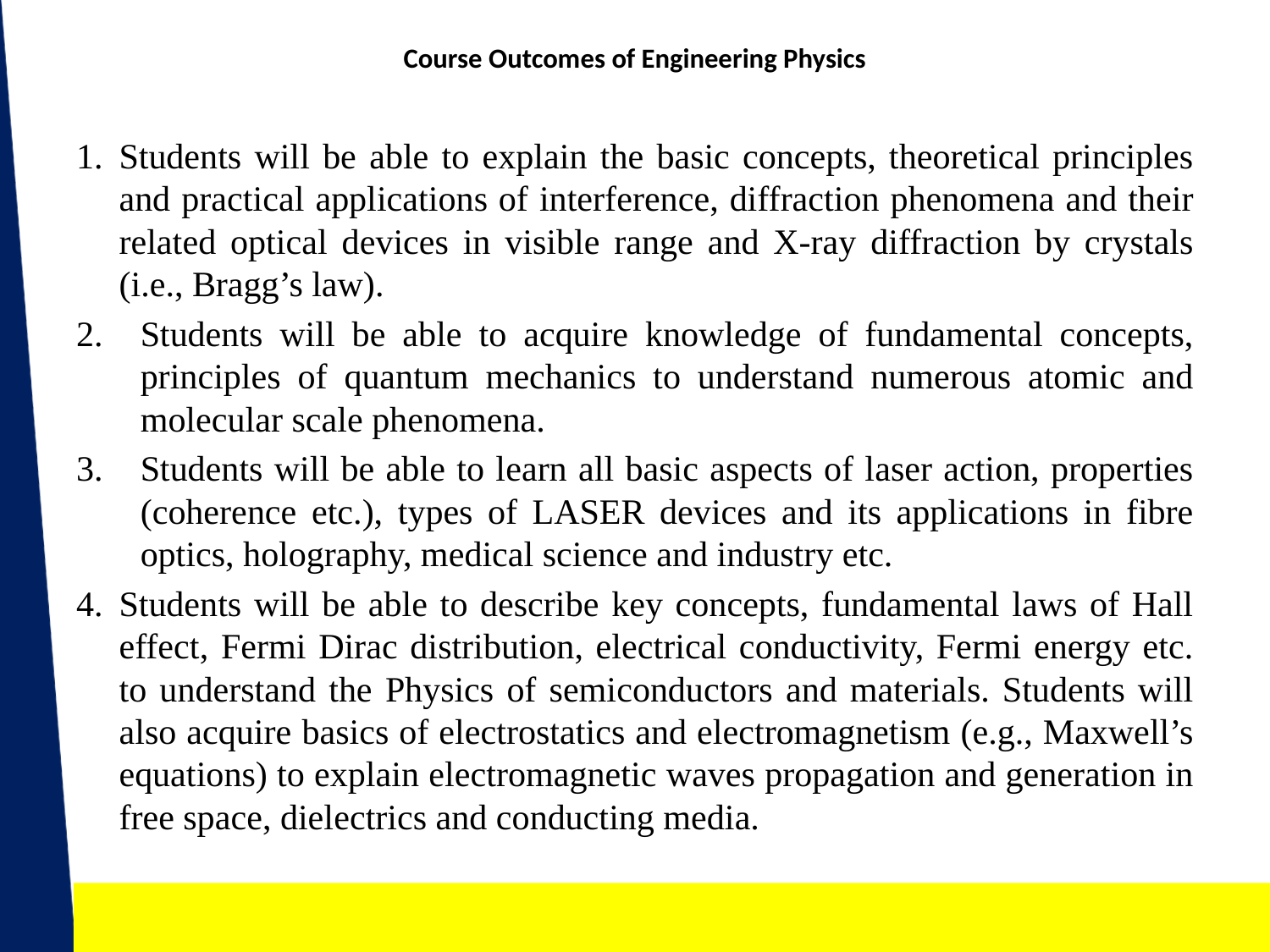

# Course Outcomes of Engineering Physics
1.	Students will be able to explain the basic concepts, theoretical principles and practical applications of interference, diffraction phenomena and their related optical devices in visible range and X-ray diffraction by crystals (i.e., Bragg’s law).
Students will be able to acquire knowledge of fundamental concepts, principles of quantum mechanics to understand numerous atomic and molecular scale phenomena.
Students will be able to learn all basic aspects of laser action, properties (coherence etc.), types of LASER devices and its applications in fibre optics, holography, medical science and industry etc.
4.	Students will be able to describe key concepts, fundamental laws of Hall effect, Fermi Dirac distribution, electrical conductivity, Fermi energy etc. to understand the Physics of semiconductors and materials. Students will also acquire basics of electrostatics and electromagnetism (e.g., Maxwell’s equations) to explain electromagnetic waves propagation and generation in free space, dielectrics and conducting media.